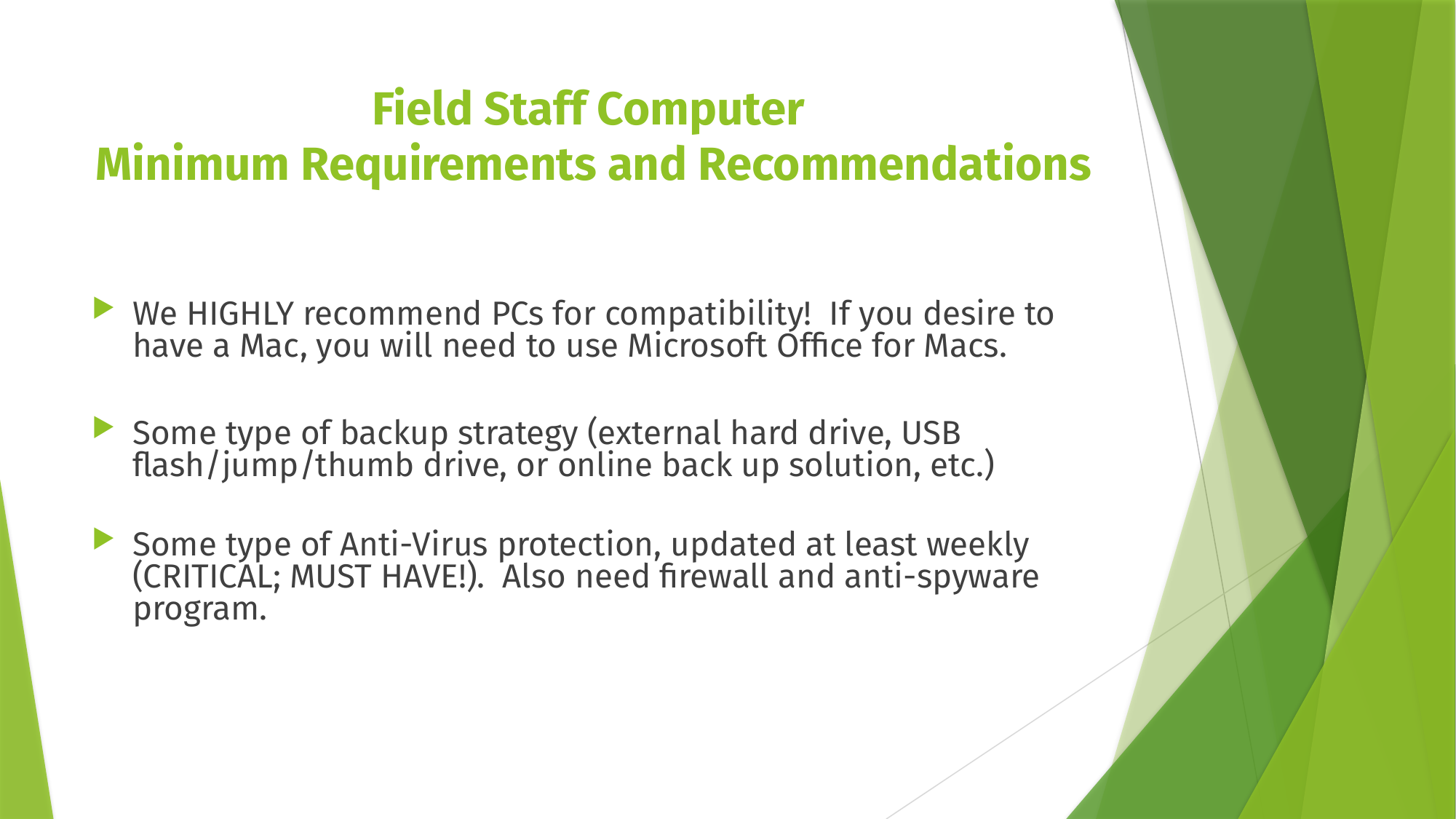

# Field Staff Computer Minimum Requirements and Recommendations
We HIGHLY recommend PCs for compatibility!  If you desire to have a Mac, you will need to use Microsoft Office for Macs.
Some type of backup strategy (external hard drive, USB flash/jump/thumb drive, or online back up solution, etc.)
Some type of Anti-Virus protection, updated at least weekly (CRITICAL; MUST HAVE!).  Also need firewall and anti-spyware program.